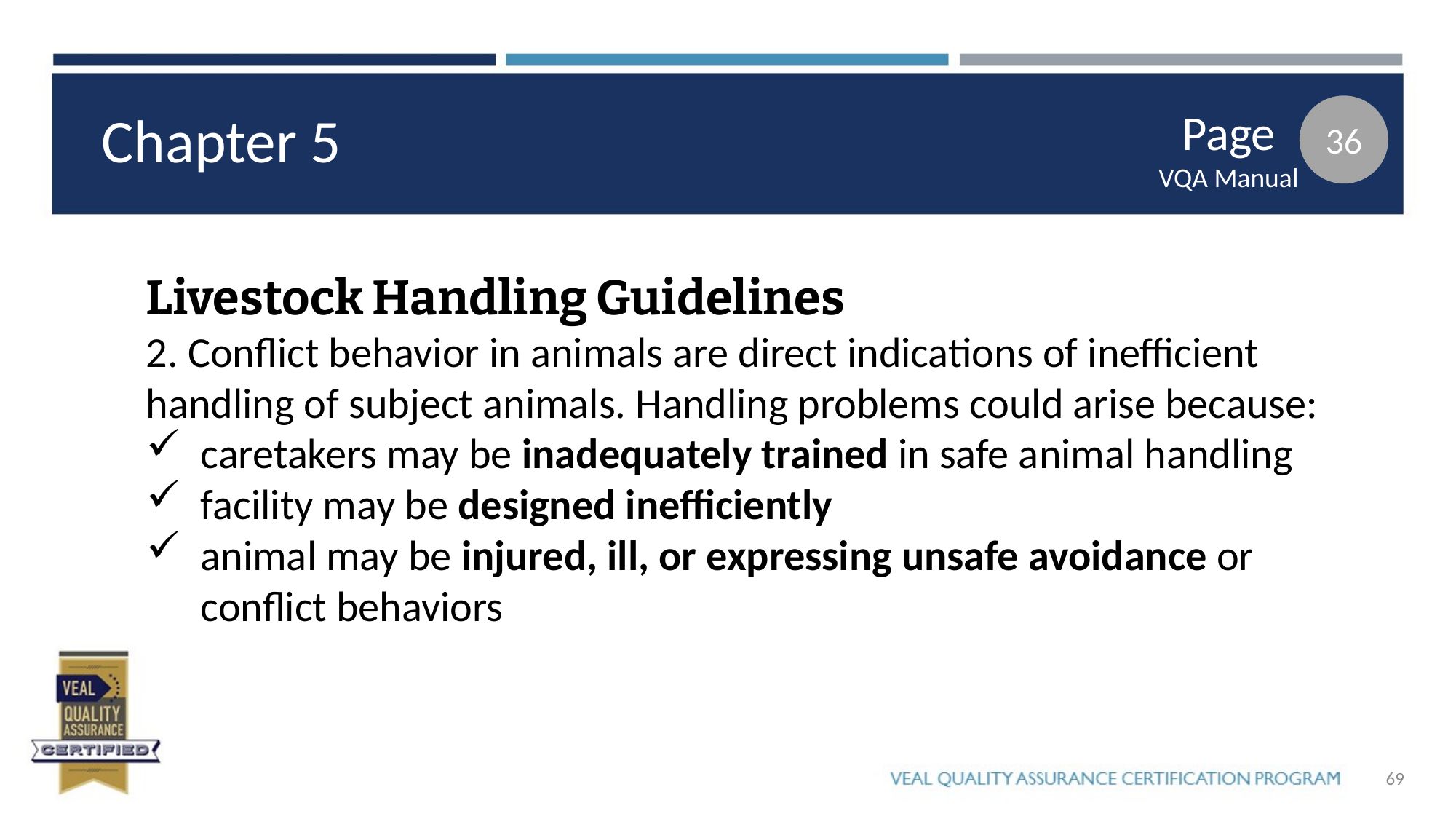

36
Chapter 5
Page
VQA Manual
Livestock Handling Guidelines
2. Conflict behavior in animals are direct indications of inefficient handling of subject animals. Handling problems could arise because:
caretakers may be inadequately trained in safe animal handling
facility may be designed inefficiently
animal may be injured, ill, or expressing unsafe avoidance or conflict behaviors
69